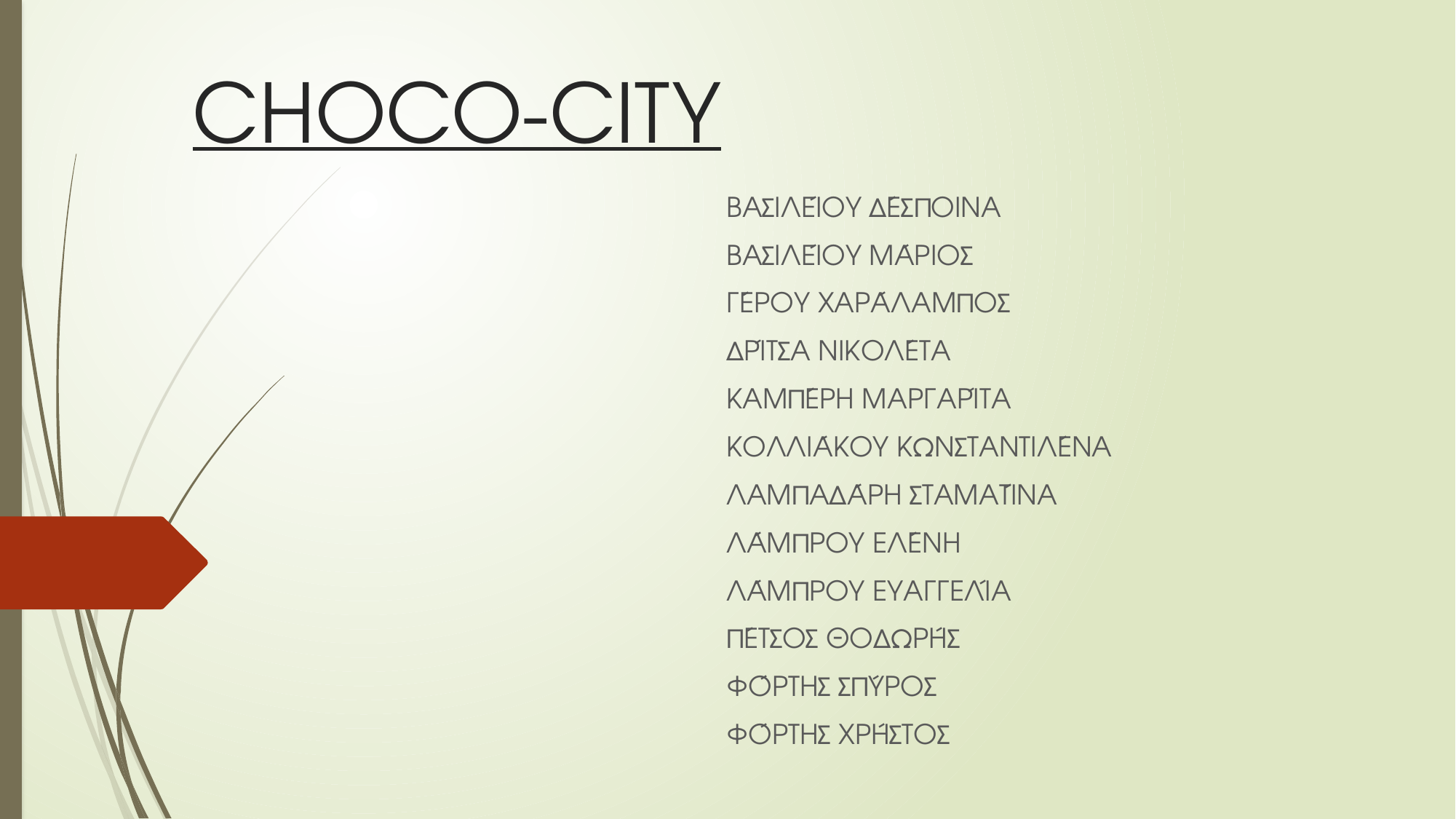

# CHOCO-CITY
ΒΑΣΙΛΕΊΟΥ ΔΈΣΠΟΙΝΑ
ΒΑΣΙΛΕΊΟΥ ΜΆΡΙΟΣ
ΓΈΡΟΥ ΧΑΡΆΛΑΜΠΟΣ
ΔΡΊΤΣΑ ΝΙΚΟΛΈΤΑ
ΚΑΜΠΈΡΗ ΜΑΡΓΑΡΊΤΑ
ΚΟΛΛΙΆΚΟΥ ΚΩΝΣΤΑΝΤΙΛΈΝΑ
ΛΑΜΠΑΔΆΡΗ ΣΤΑΜΑΤΊΝΑ
ΛΆΜΠΡΟΥ ΕΛΈΝΗ
ΛΆΜΠΡΟΥ ΕΥΑΓΓΕΛΊΑ
ΠΈΤΣΟΣ ΘΟΔΩΡΉΣ
ΦΌΡΤΗΣ ΣΠΎΡΟΣ
ΦΌΡΤΗΣ ΧΡΉΣΤΟΣ